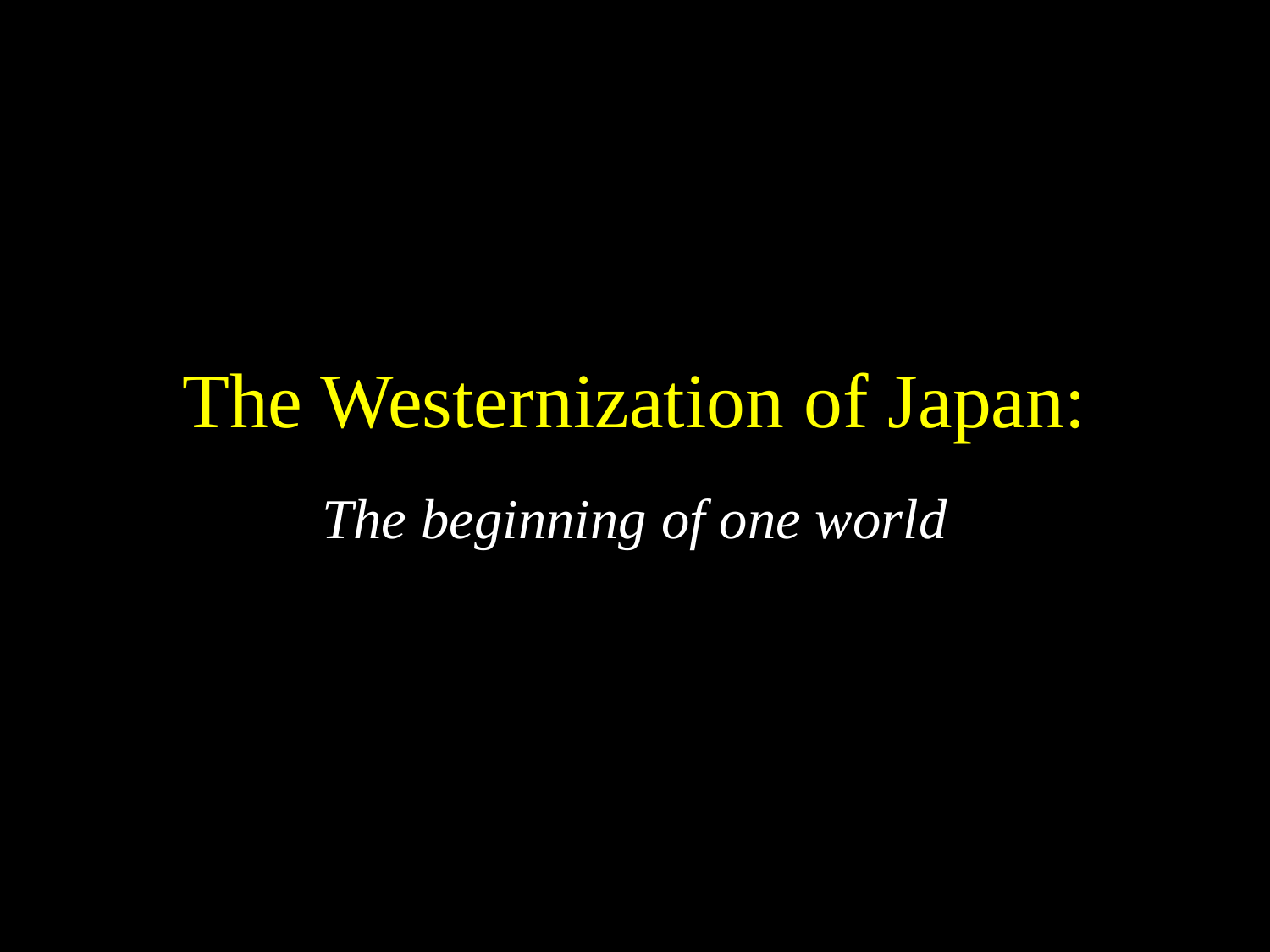

# The Westernization of Japan:
The beginning of one world